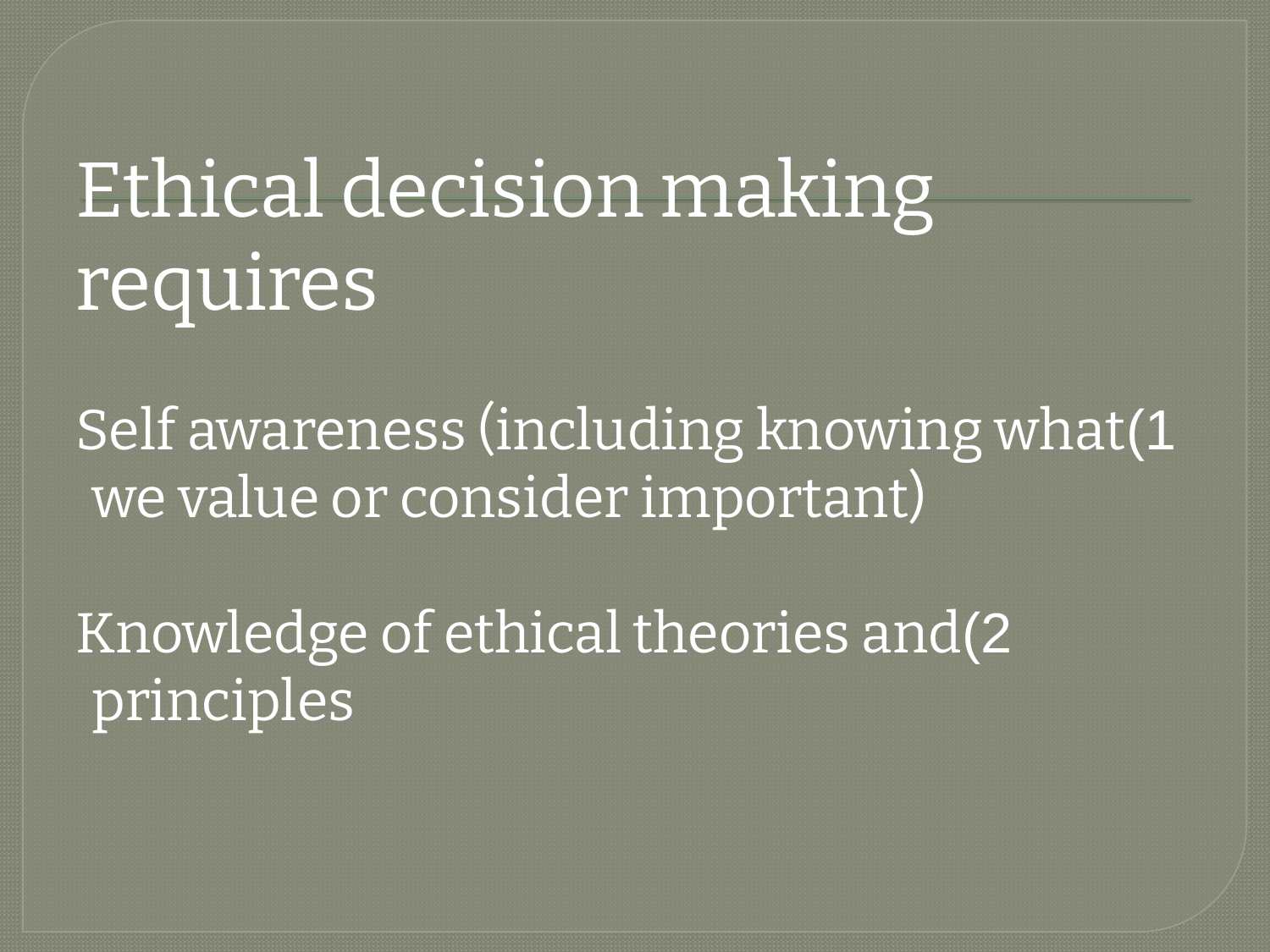

Ethical decision making requires

1)Self awareness (including knowing what we value or consider important)

2)Knowledge of ethical theories and principles